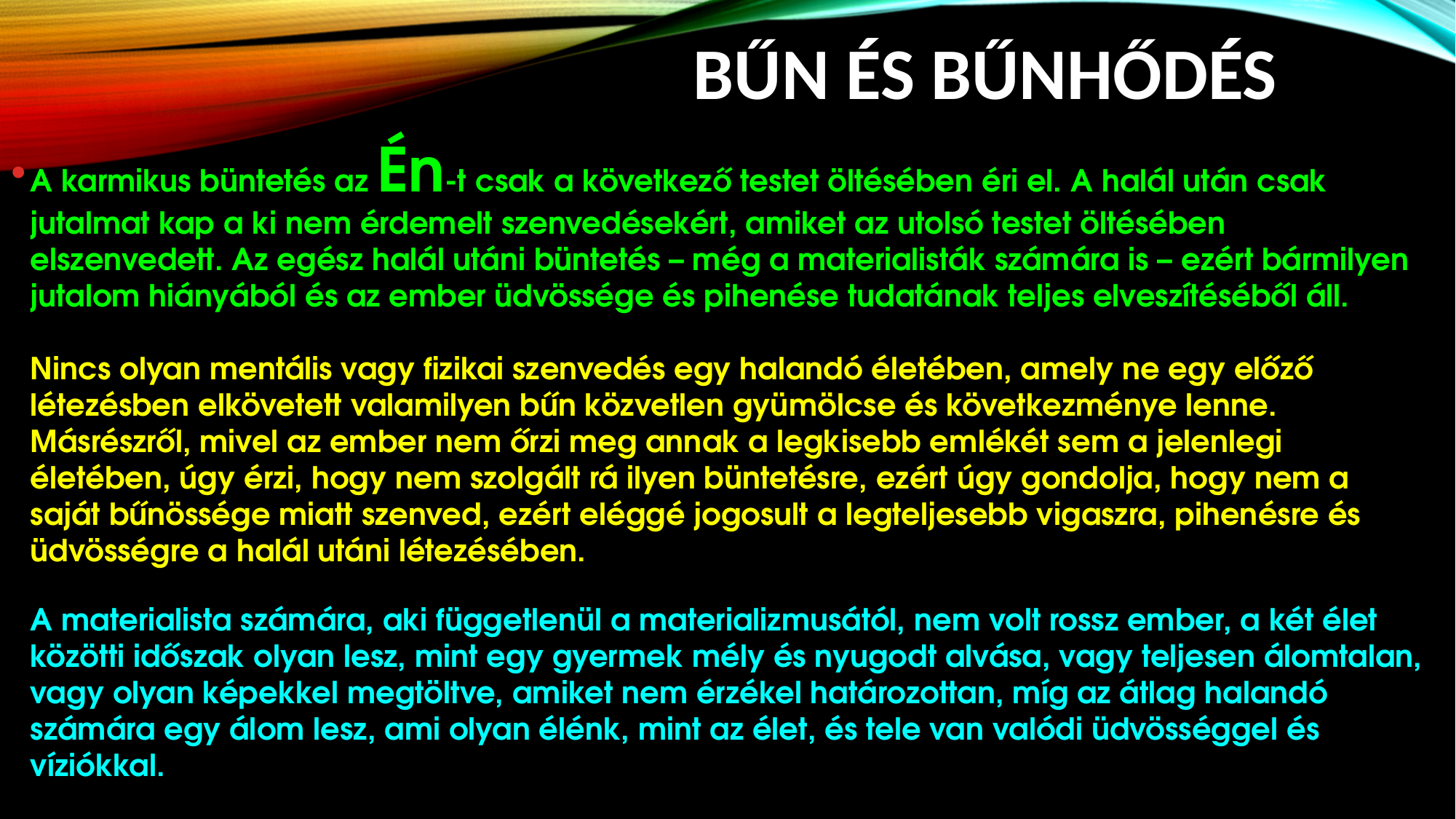

# Bűn és bűnhődés
A karmikus büntetés az Én-t csak a következő testet öltésében éri el. A halál után csak jutalmat kap a ki nem érdemelt szenvedésekért, amiket az utolsó testet öltésében elszenvedett. Az egész halál utáni büntetés – még a materialisták számára is – ezért bármilyen jutalom hiányából és az ember üdvössége és pihenése tudatának teljes elveszítéséből áll.

Nincs olyan mentális vagy fizikai szenvedés egy halandó életében, amely ne egy előző létezésben elkövetett valamilyen bűn közvetlen gyümölcse és következménye lenne. Másrészről, mivel az ember nem őrzi meg annak a legkisebb emlékét sem a jelenlegi életében, úgy érzi, hogy nem szolgált rá ilyen büntetésre, ezért úgy gondolja, hogy nem a saját bűnössége miatt szenved, ezért eléggé jogosult a legteljesebb vigaszra, pihenésre és üdvösségre a halál utáni létezésében.

A materialista számára, aki függetlenül a materializmusától, nem volt rossz ember, a két élet közötti időszak olyan lesz, mint egy gyermek mély és nyugodt alvása, vagy teljesen álomtalan, vagy olyan képekkel megtöltve, amiket nem érzékel határozottan, míg az átlag halandó számára egy álom lesz, ami olyan élénk, mint az élet, és tele van valódi üdvösséggel és víziókkal.